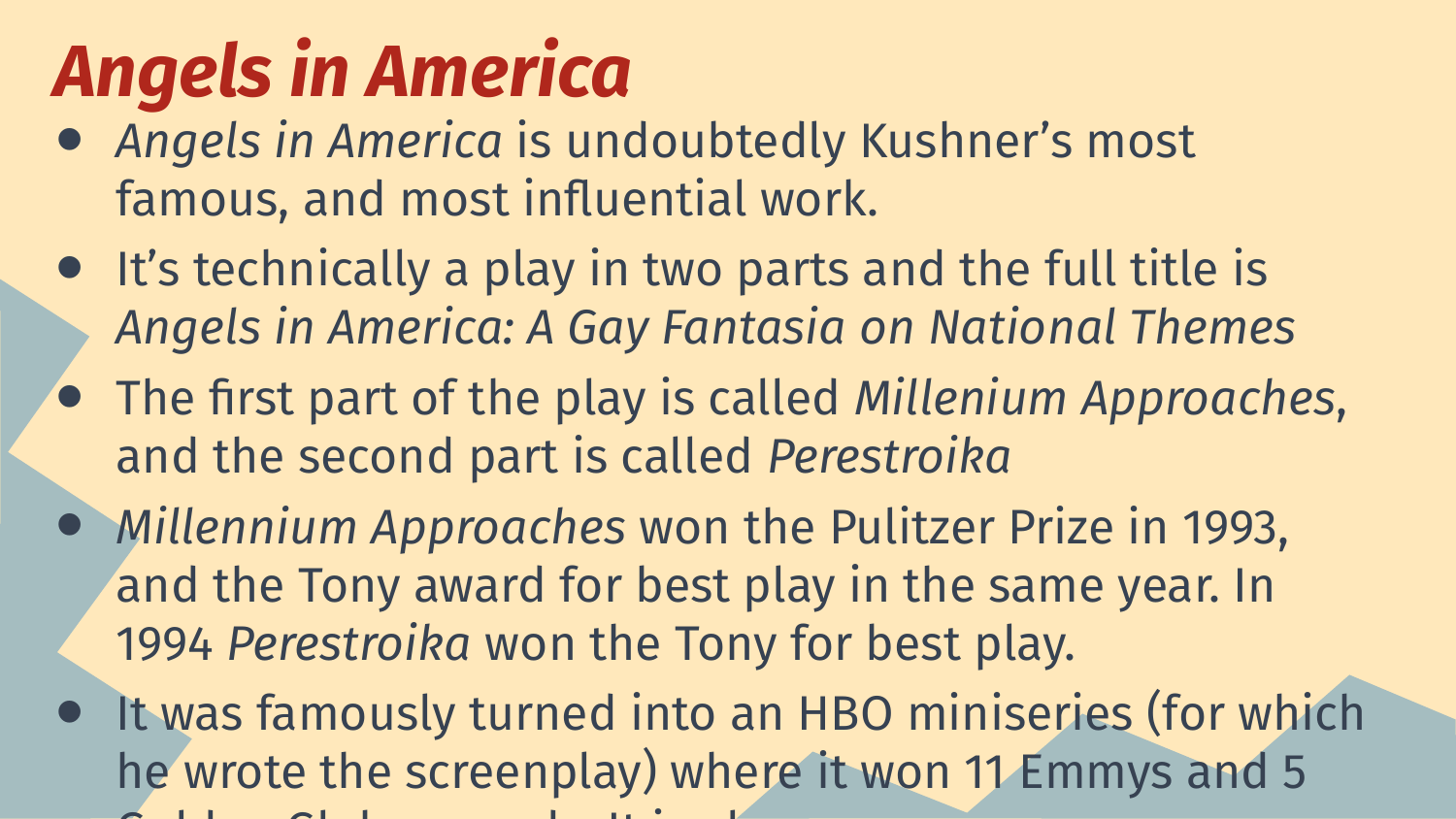

# Angels in America
Angels in America is undoubtedly Kushner’s most famous, and most influential work.
It’s technically a play in two parts and the full title is Angels in America: A Gay Fantasia on National Themes
The first part of the play is called Millenium Approaches, and the second part is called Perestroika
Millennium Approaches won the Pulitzer Prize in 1993, and the Tony award for best play in the same year. In 1994 Perestroika won the Tony for best play.
It was famously turned into an HBO miniseries (for which he wrote the screenplay) where it won 11 Emmys and 5 Golden Globe awards. It is also an opera.